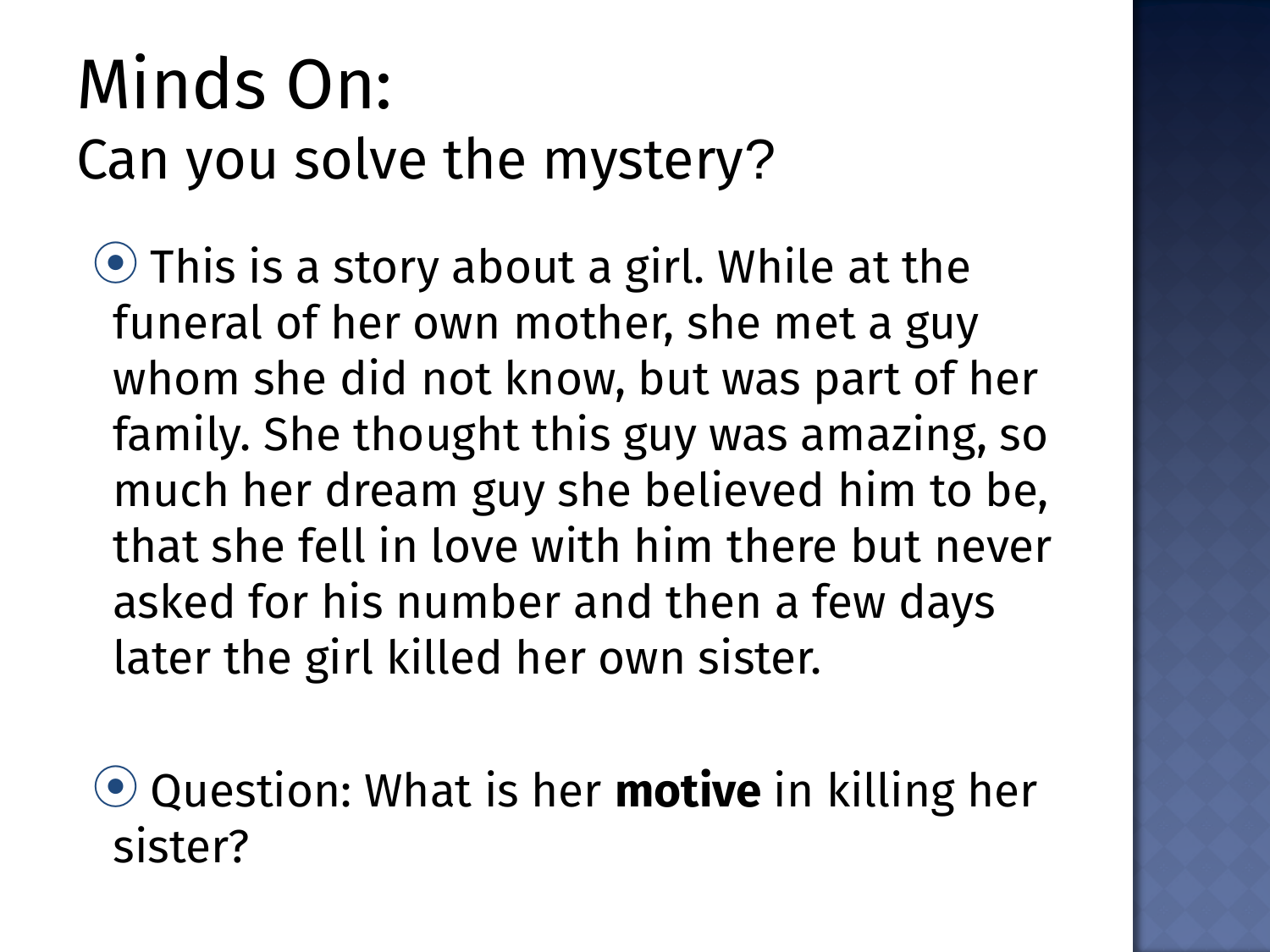

# Minds On: Can you solve the mystery?
 This is a story about a girl. While at the funeral of her own mother, she met a guy whom she did not know, but was part of her family. She thought this guy was amazing, so much her dream guy she believed him to be, that she fell in love with him there but never asked for his number and then a few days later the girl killed her own sister.

 Question: What is her motive in killing her sister?